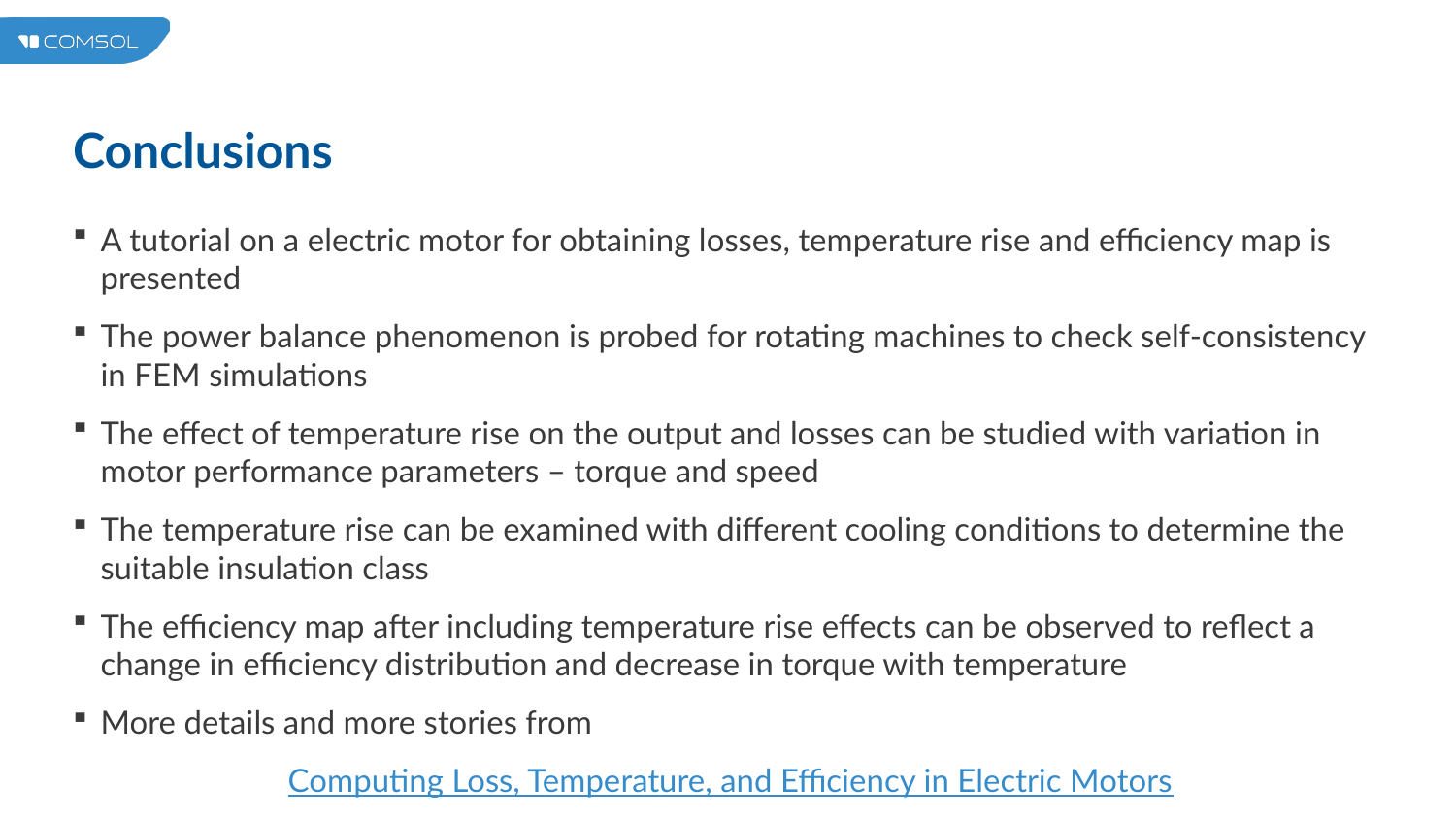

# Conclusions
A tutorial on a electric motor for obtaining losses, temperature rise and efficiency map is presented
The power balance phenomenon is probed for rotating machines to check self-consistency in FEM simulations
The effect of temperature rise on the output and losses can be studied with variation in motor performance parameters – torque and speed
The temperature rise can be examined with different cooling conditions to determine the suitable insulation class
The efficiency map after including temperature rise effects can be observed to reflect a change in efficiency distribution and decrease in torque with temperature
More details and more stories from
 Computing Loss, Temperature, and Efficiency in Electric Motors